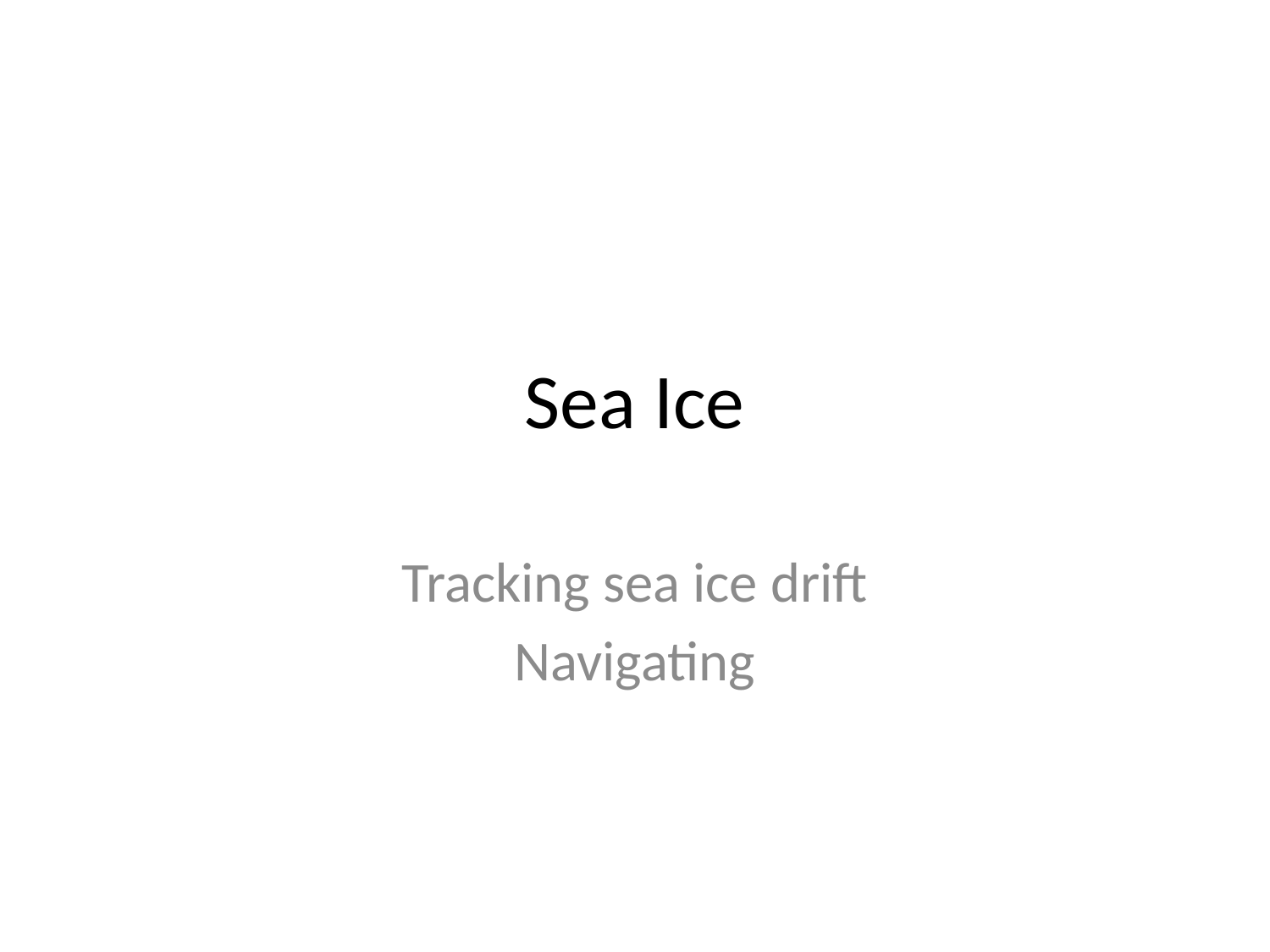

# Sea Ice
Tracking sea ice drift
Navigating